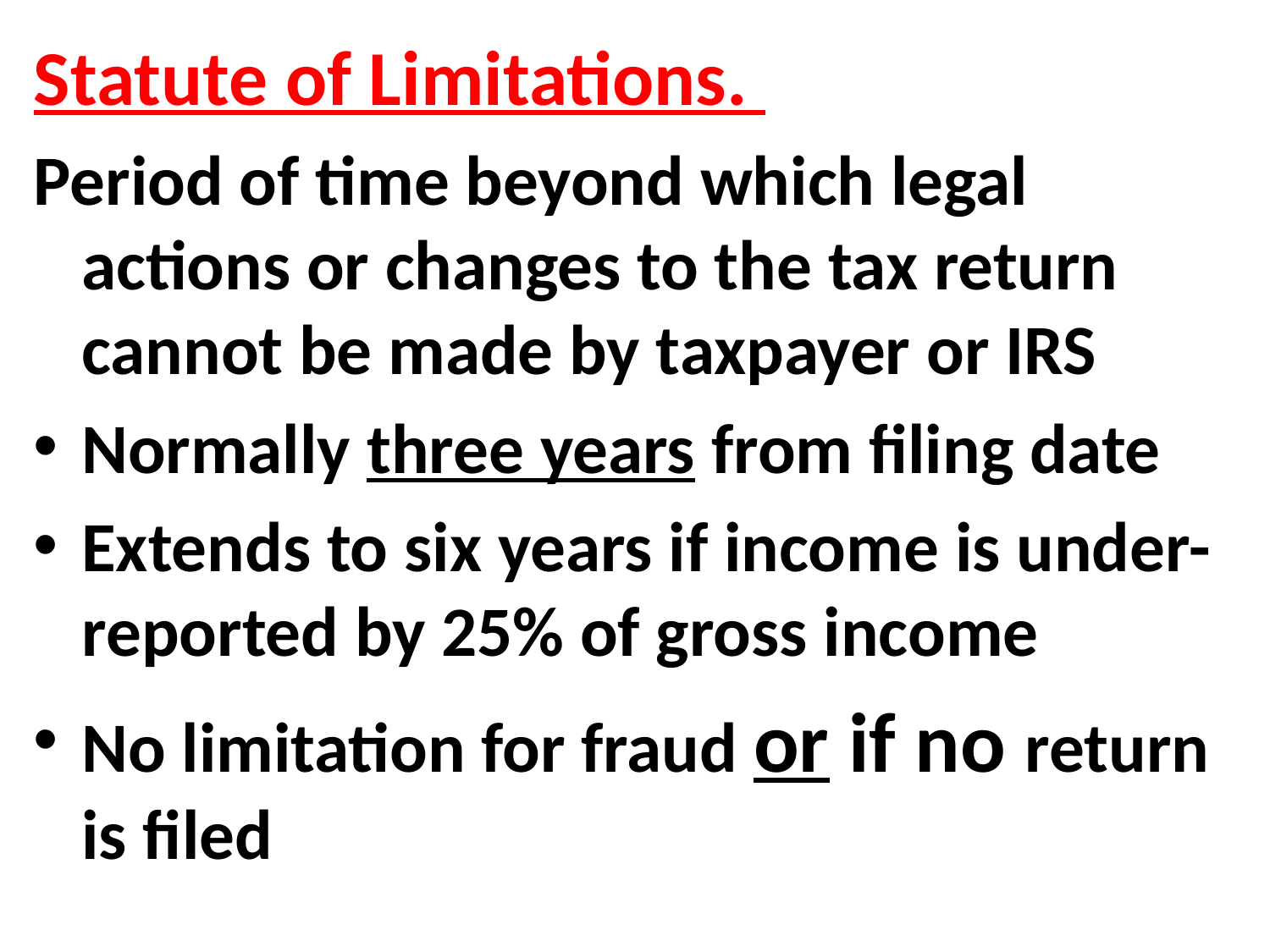

Statute of Limitations.
Period of time beyond which legal actions or changes to the tax return cannot be made by taxpayer or IRS
Normally three years from filing date
Extends to six years if income is under-reported by 25% of gross income
No limitation for fraud or if no return is filed